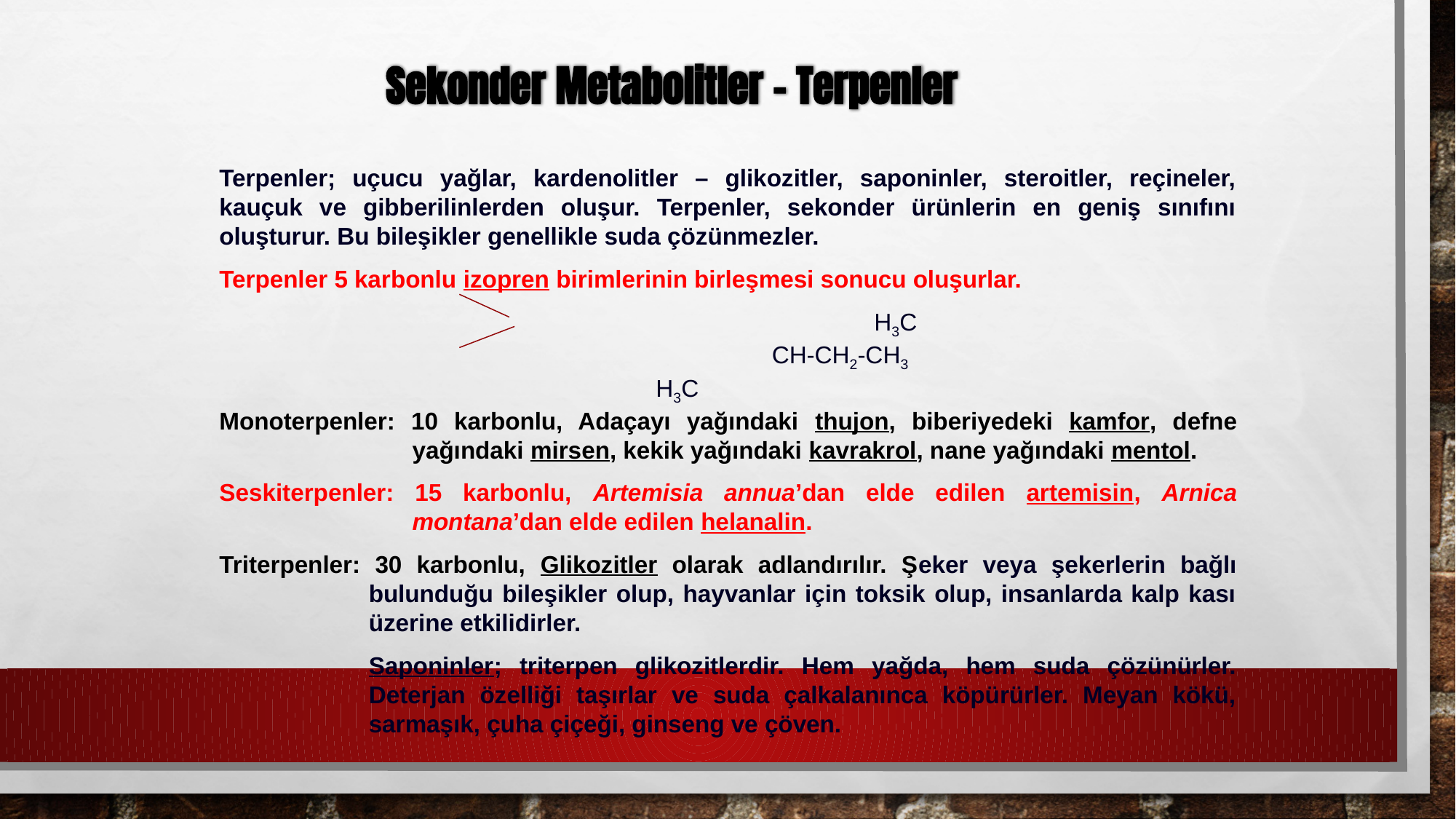

Sekonder Metabolitler - Terpenler
Terpenler; uçucu yağlar, kardenolitler – glikozitler, saponinler, steroitler, reçineler, kauçuk ve gibberilinlerden oluşur. Terpenler, sekonder ürünlerin en geniş sınıfını oluşturur. Bu bileşikler genellikle suda çözünmezler.
Terpenler 5 karbonlu izopren birimlerinin birleşmesi sonucu oluşurlar.
						H3C
                           				 CH-CH2-CH3
              				H3C
Monoterpenler: 10 karbonlu, Adaçayı yağındaki thujon, biberiyedeki kamfor, defne yağındaki mirsen, kekik yağındaki kavrakrol, nane yağındaki mentol.
Seskiterpenler: 15 karbonlu, Artemisia annua’dan elde edilen artemisin, Arnica montana’dan elde edilen helanalin.
Triterpenler: 30 karbonlu, Glikozitler olarak adlandırılır. Şeker veya şekerlerin bağlı bulunduğu bileşikler olup, hayvanlar için toksik olup, insanlarda kalp kası üzerine etkilidirler.
	Saponinler; triterpen glikozitlerdir. Hem yağda, hem suda çözünürler. Deterjan özelliği taşırlar ve suda çalkalanınca köpürürler. Meyan kökü, sarmaşık, çuha çiçeği, ginseng ve çöven.